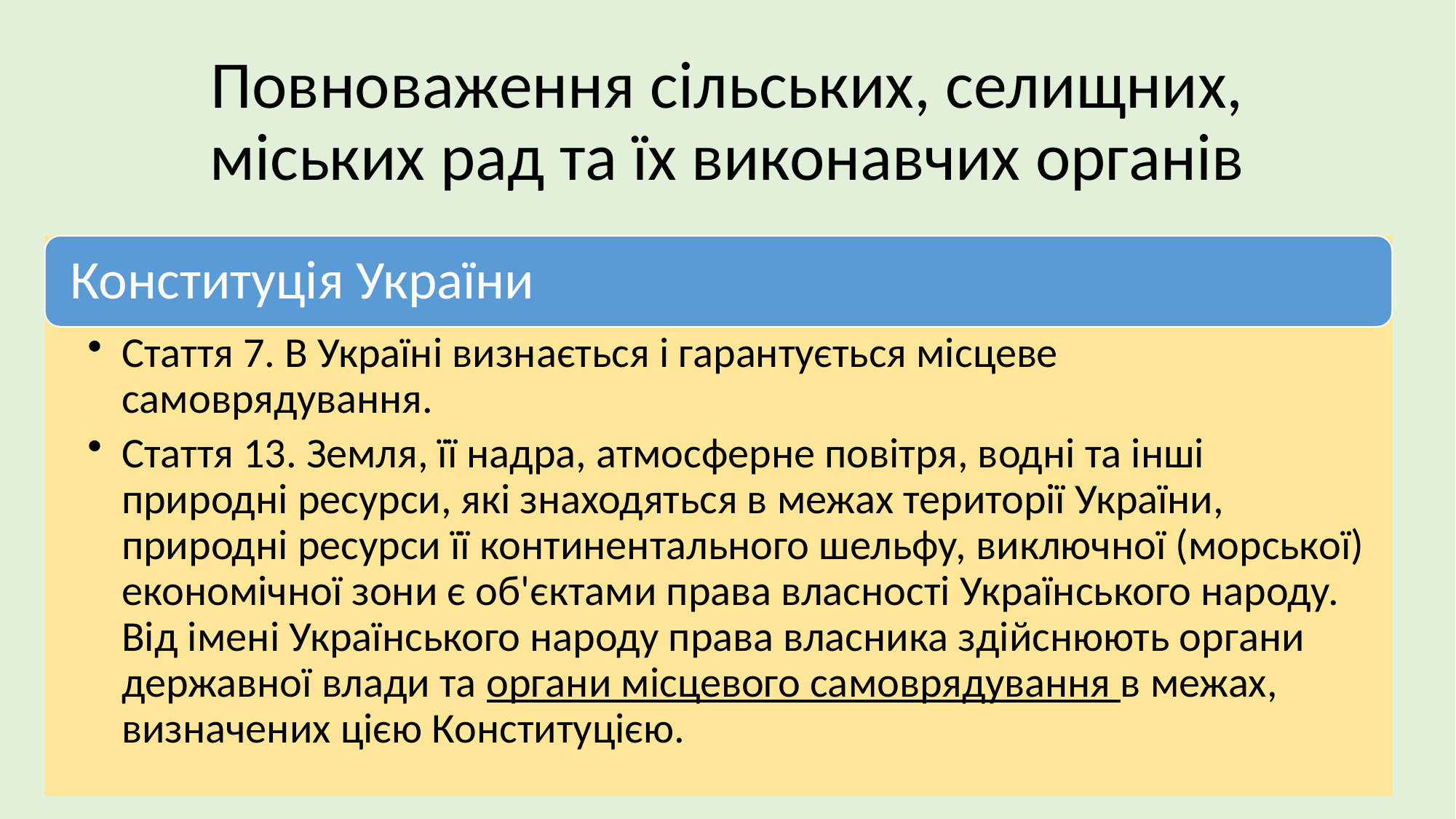

# Повноваження сільських, селищних, міських рад та їх виконавчих органів
Конституція України
Стаття 7. В Україні визнається і гарантується місцеве самоврядування.
Стаття 13. Земля, її надра, атмосферне повітря, водні та інші природні ресурси, які знаходяться в межах території України, природні ресурси її континентального шельфу, виключної (морської) економічної зони є об'єктами права власності Українського народу. Від імені Українського народу права власника здійснюють органи державної влади та органи місцевого самоврядування в межах, визначених цією Конституцією.